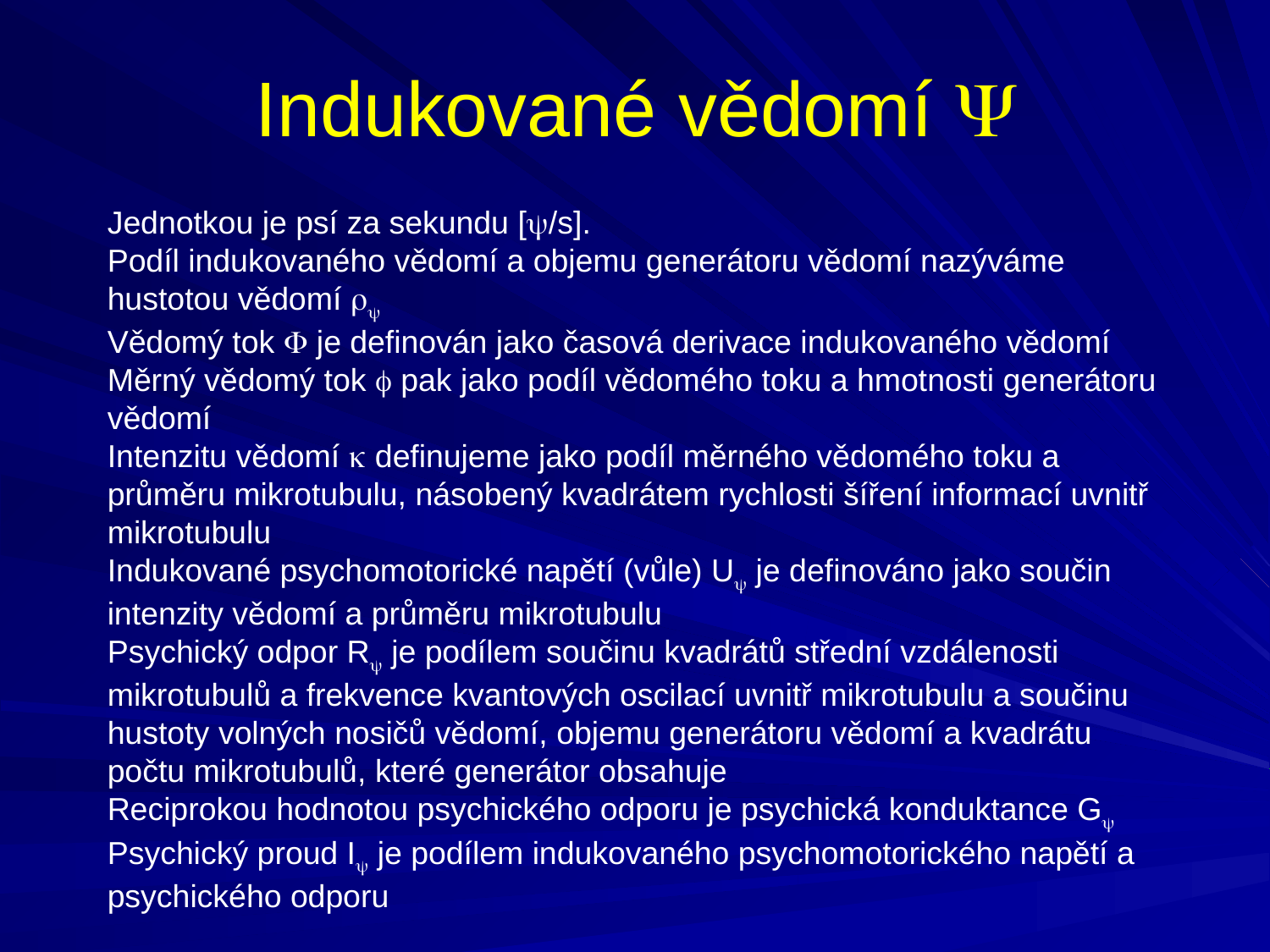

# Indukované vědomí Ψ
Jednotkou je psí za sekundu [ψ/s].
Podíl indukovaného vědomí a objemu generátoru vědomí nazýváme hustotou vědomí ρψ
Vědomý tok Φ je definován jako časová derivace indukovaného vědomí
Měrný vědomý tok φ pak jako podíl vědomého toku a hmotnosti generátoru vědomí
Intenzitu vědomí κ definujeme jako podíl měrného vědomého toku a průměru mikrotubulu, násobený kvadrátem rychlosti šíření informací uvnitř mikrotubulu
Indukované psychomotorické napětí (vůle) Uψ je definováno jako součin intenzity vědomí a průměru mikrotubulu
Psychický odpor Rψ je podílem součinu kvadrátů střední vzdálenosti mikrotubulů a frekvence kvantových oscilací uvnitř mikrotubulu a součinu hustoty volných nosičů vědomí, objemu generátoru vědomí a kvadrátu počtu mikrotubulů, které generátor obsahuje
Reciprokou hodnotou psychického odporu je psychická konduktance Gψ
Psychický proud Iψ je podílem indukovaného psychomotorického napětí a psychického odporu